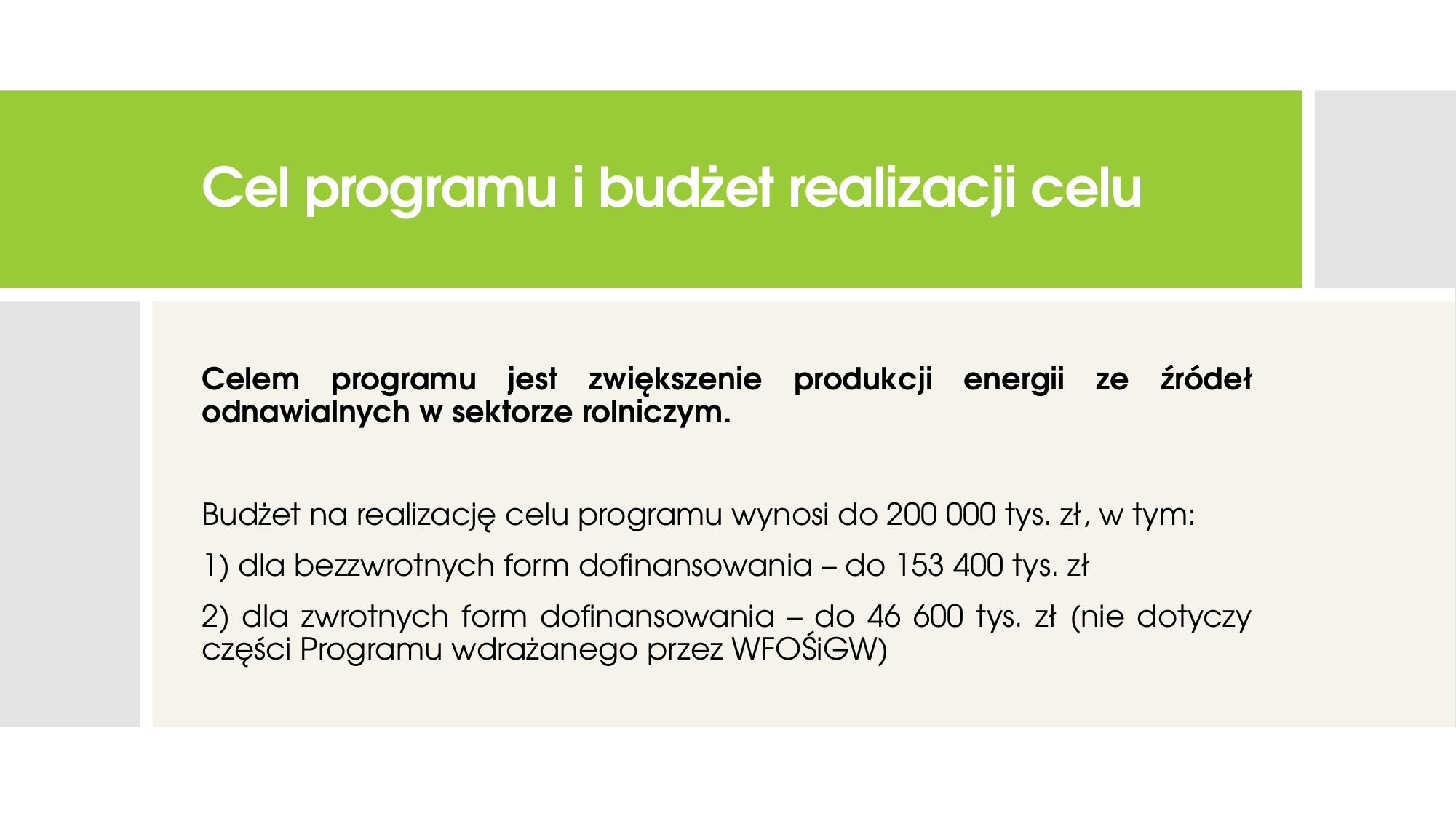

# Cel programu i budżet realizacji celu

Celem programu jest zwiększenie produkcji energii ze źródeł odnawialnych w sektorze rolniczym.

Budżet na realizację celu programu wynosi do 200 000 tys. zł, w tym:
1) dla bezzwrotnych form dofinansowania – do 153 400 tys. zł
2) dla zwrotnych form dofinansowania – do 46 600 tys. zł (nie dotyczy części Programu wdrażanego przez WFOŚiGW)